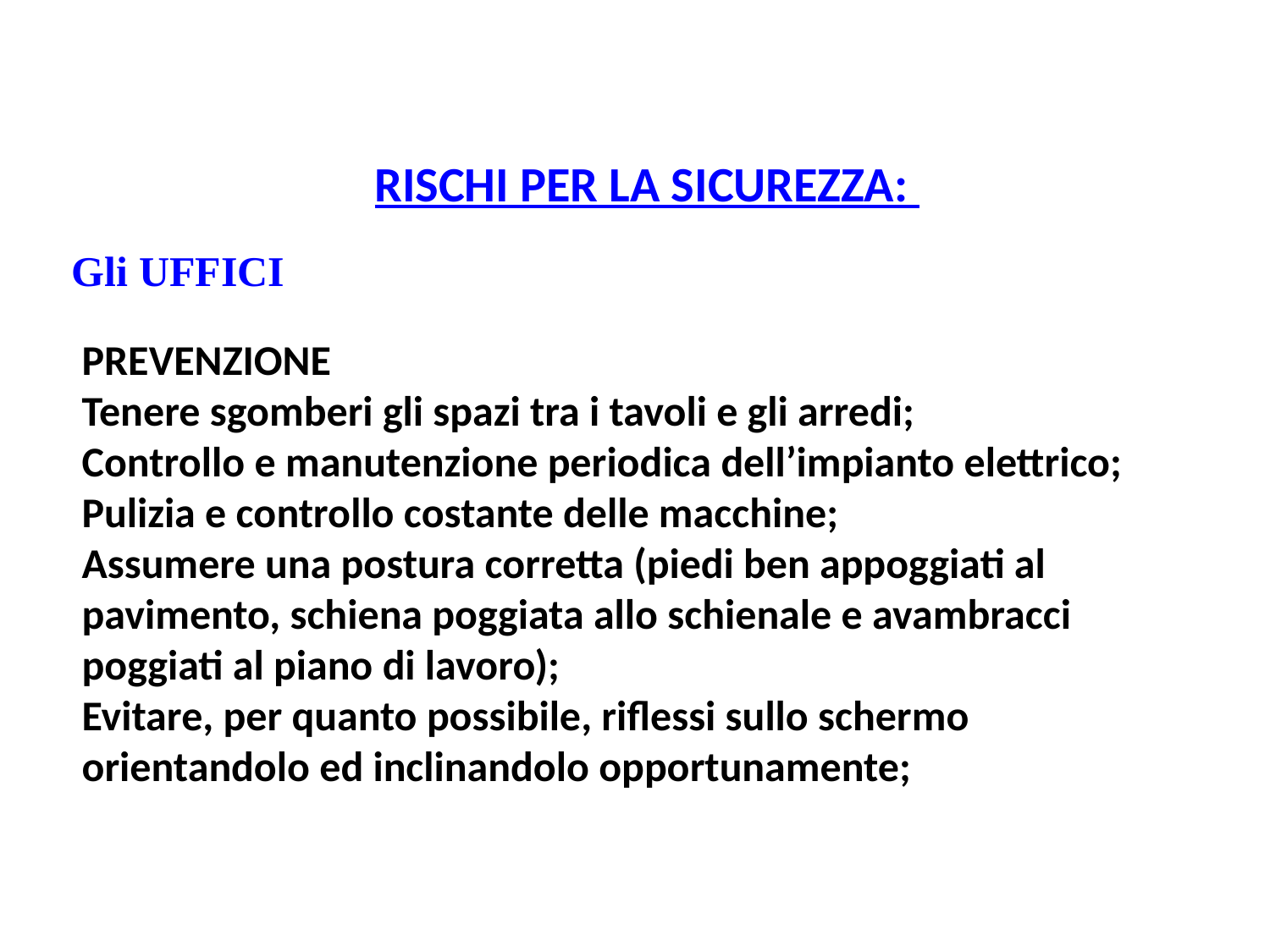

RISCHI PER LA SICUREZZA:

Gli UFFICI
PREVENZIONE
Tenere sgomberi gli spazi tra i tavoli e gli arredi;
Controllo e manutenzione periodica dell’impianto elettrico; Pulizia e controllo costante delle macchine;
Assumere una postura corretta (piedi ben appoggiati al pavimento, schiena poggiata allo schienale e avambracci poggiati al piano di lavoro);
Evitare, per quanto possibile, riflessi sullo schermo orientandolo ed inclinandolo opportunamente;